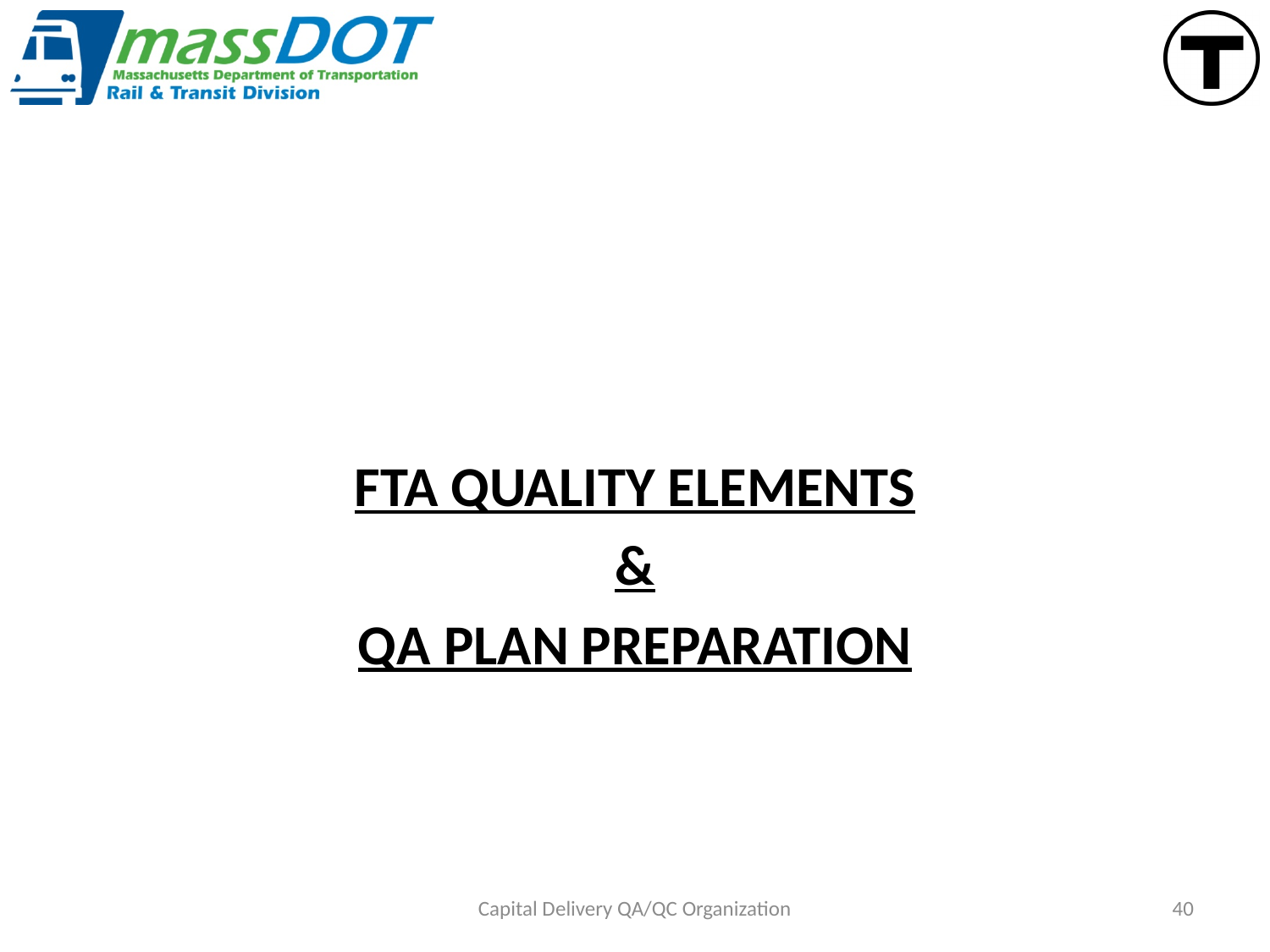

#

FTA QUALITY ELEMENTS
&
QA PLAN PREPARATION
Capital Delivery QA/QC Organization
40